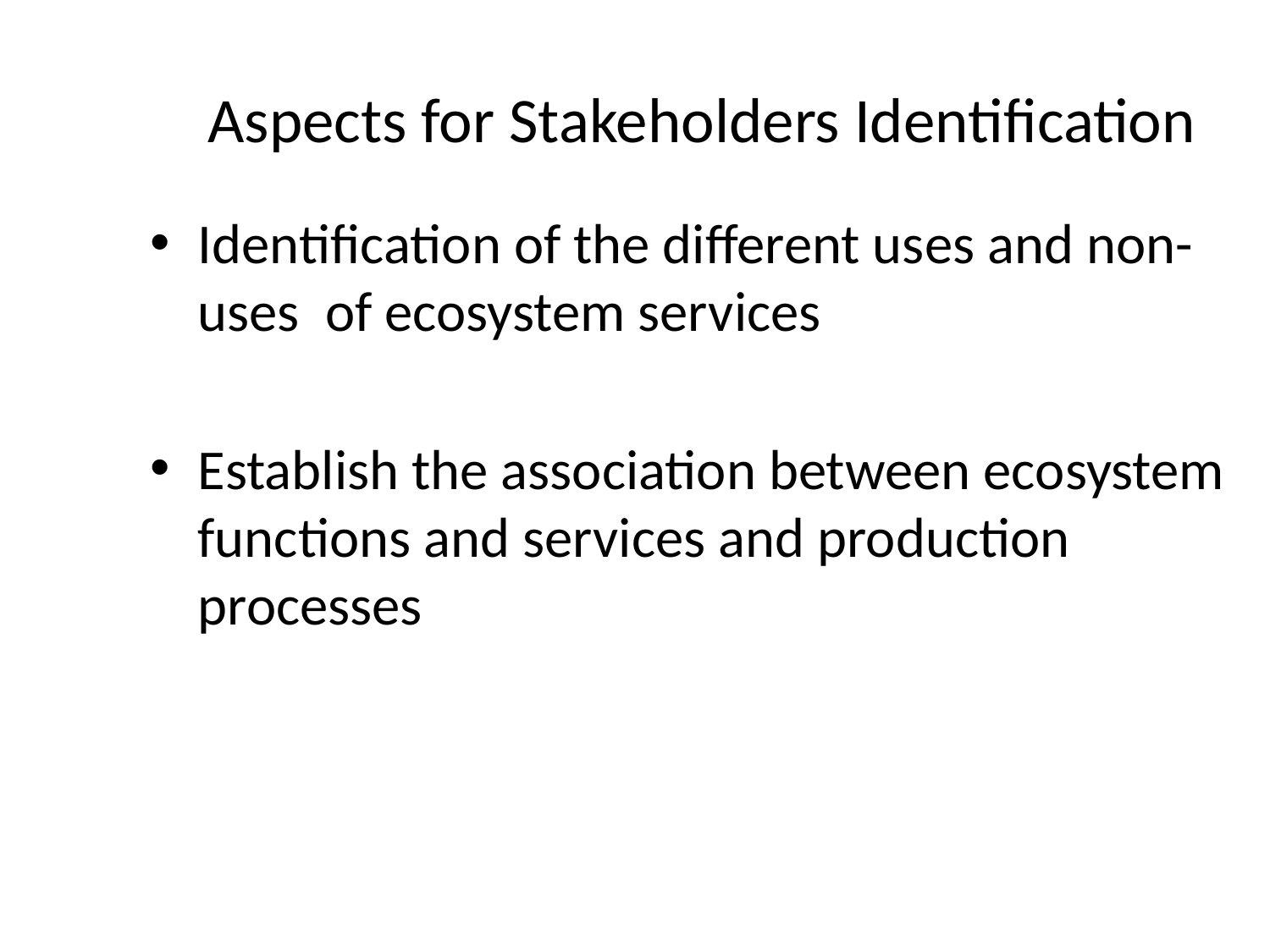

# Aspects for Stakeholders Identification
Identification of the different uses and non-uses  of ecosystem services

Establish the association between ecosystem functions and services and production processes